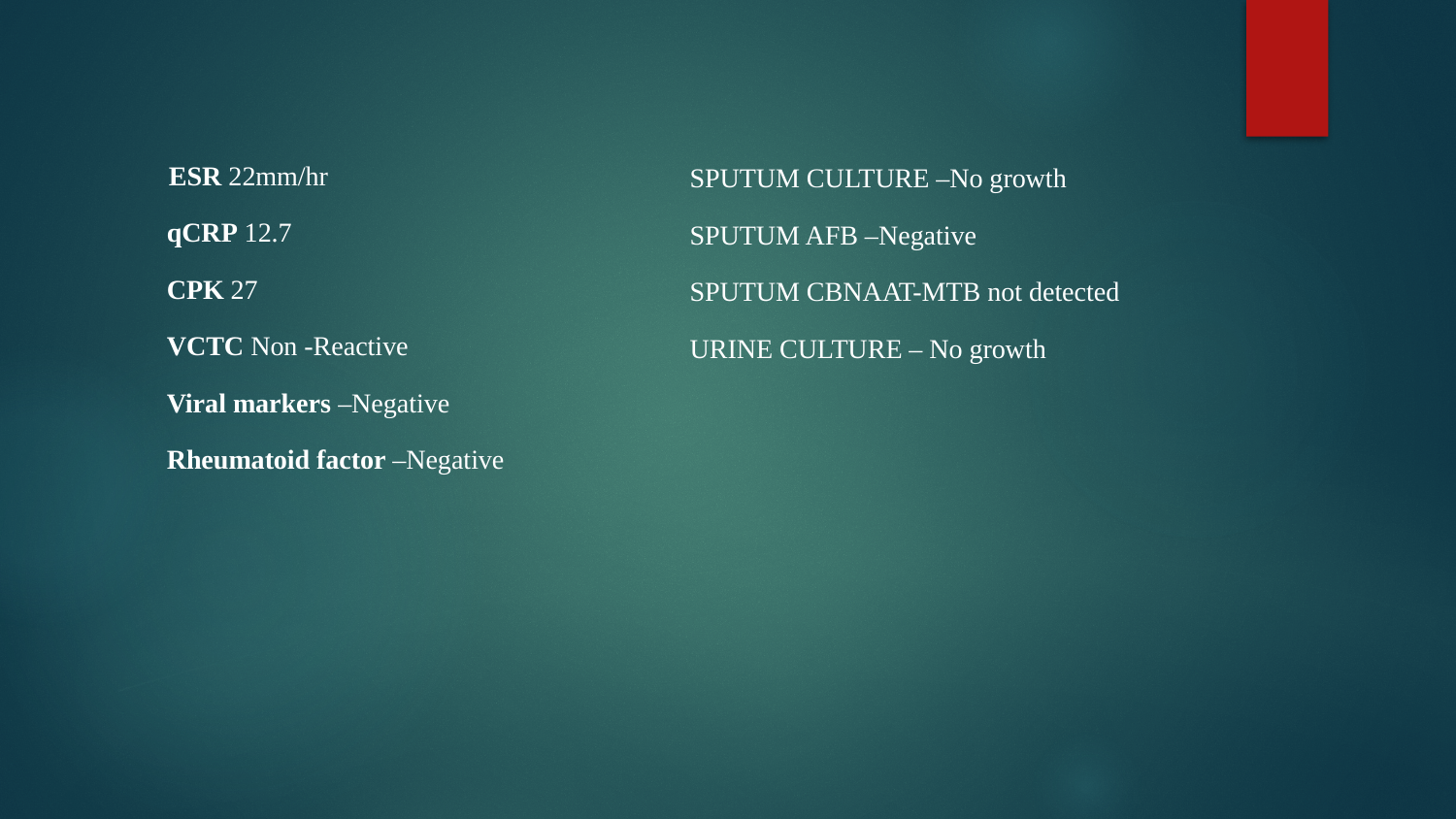

ESR 22mm/hr
   qCRP 12.7
   CPK 27
   VCTC Non -Reactive
   Viral markers –Negative
   Rheumatoid factor –Negative

SPUTUM CULTURE –No growth
SPUTUM AFB –Negative
SPUTUM CBNAAT-MTB not detected
URINE CULTURE – No growth